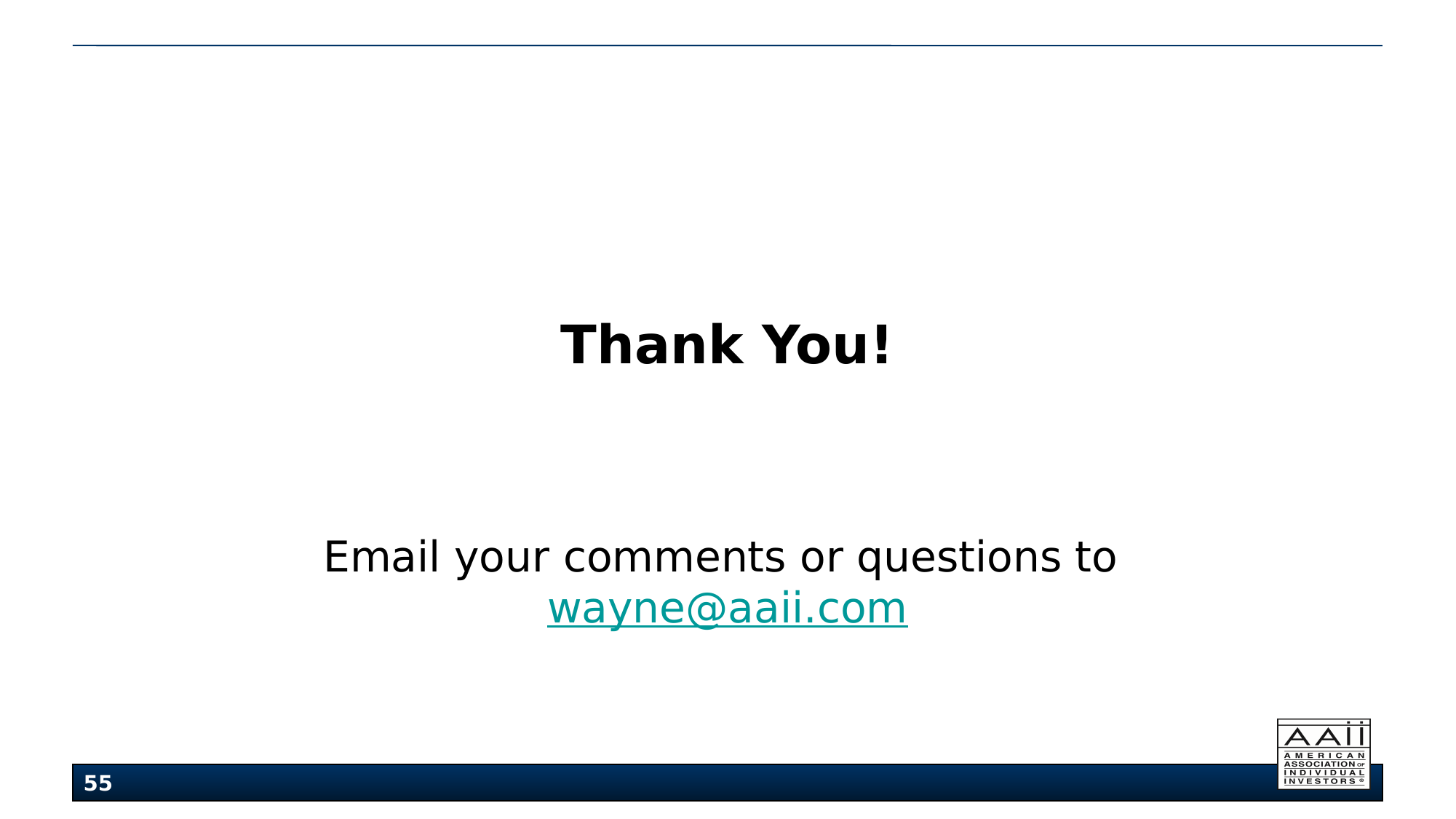

# Thank You!

Email your comments or questions to wayne@aaii.com